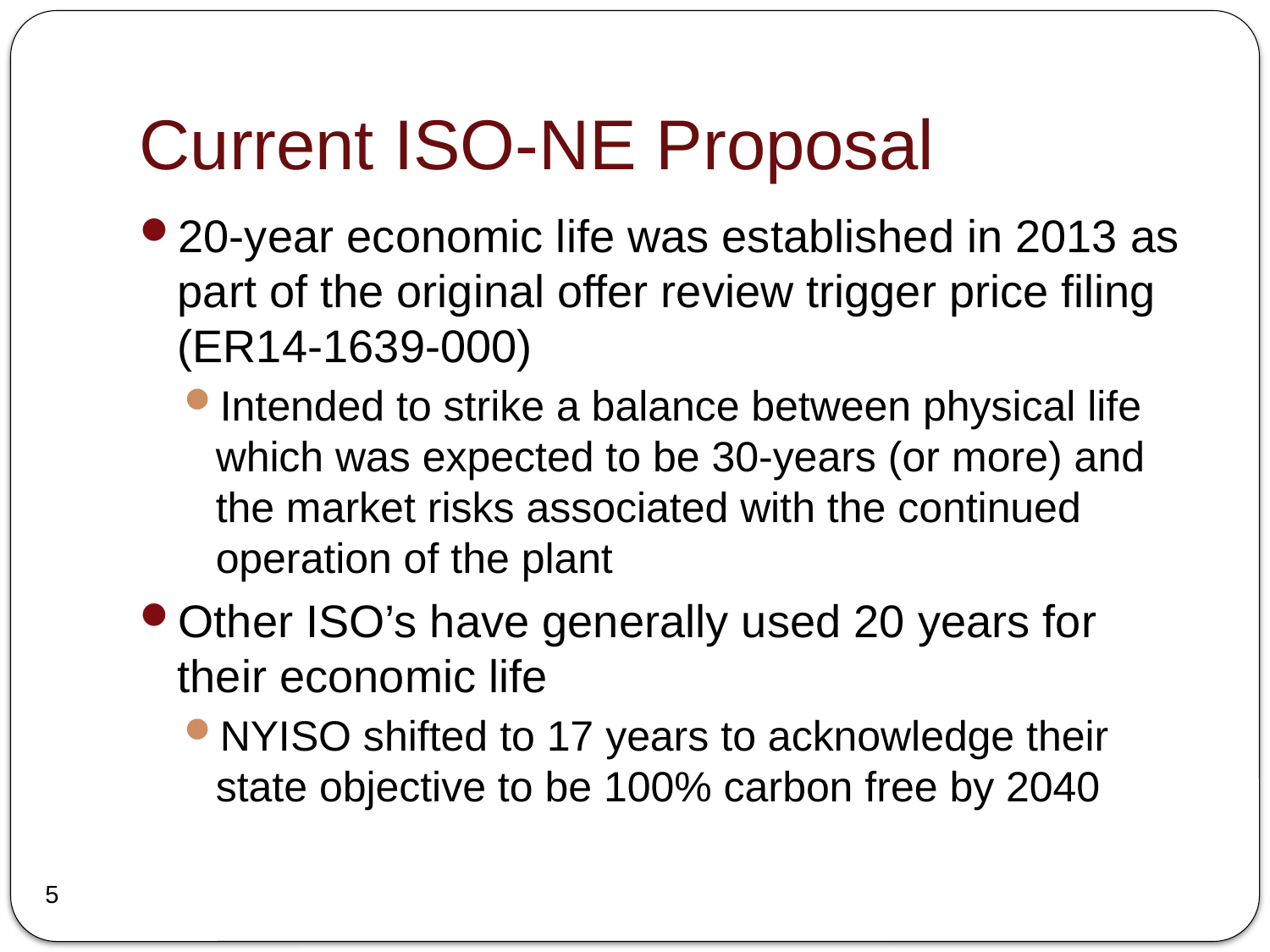

# Current ISO-NE Proposal
20-year economic life was established in 2013 as part of the original offer review trigger price filing (ER14-1639-000)
Intended to strike a balance between physical life which was expected to be 30-years (or more) and the market risks associated with the continued operation of the plant
Other ISO’s have generally used 20 years for their economic life
NYISO shifted to 17 years to acknowledge their state objective to be 100% carbon free by 2040
5